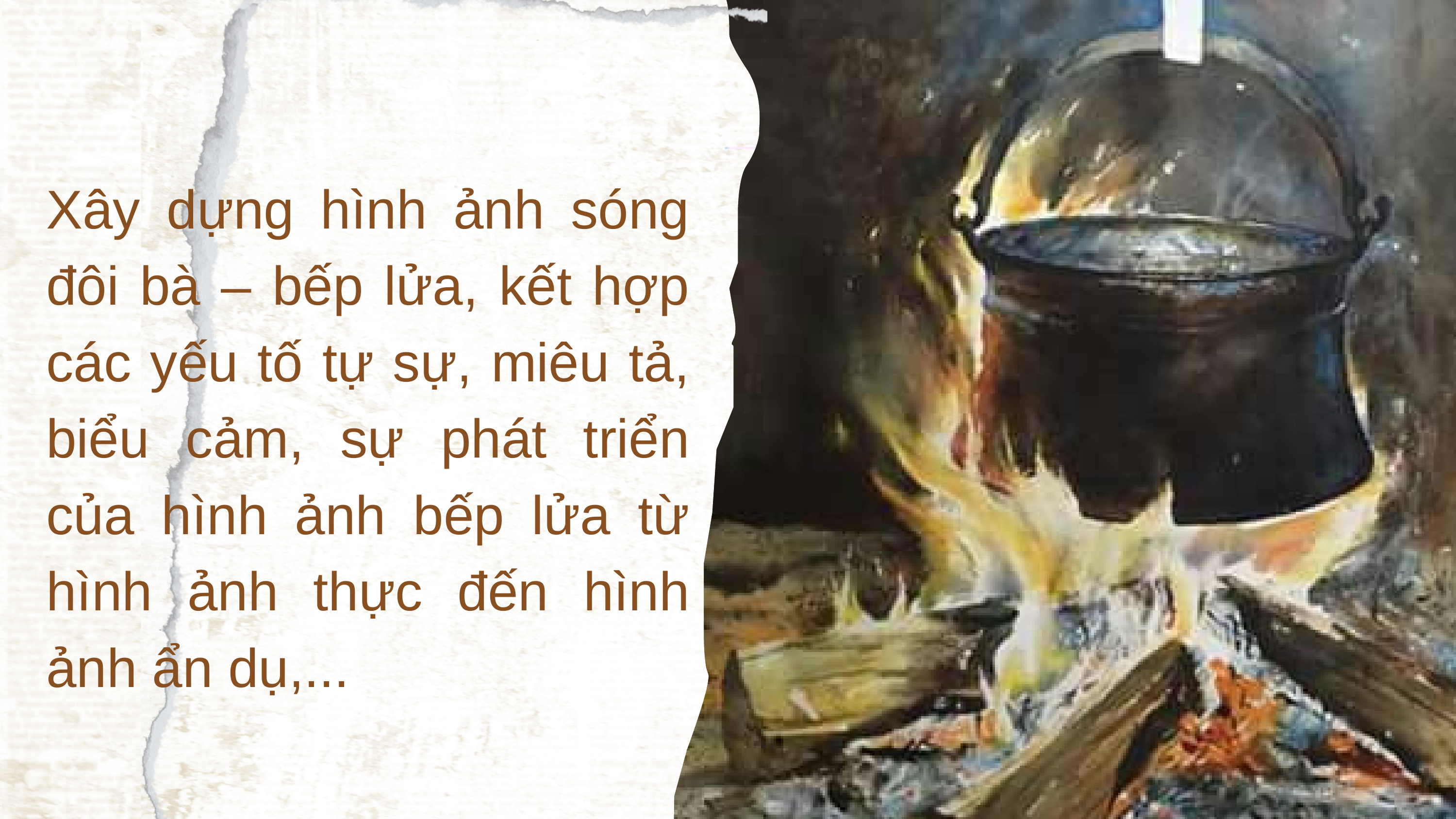

Xây dựng hình ảnh sóng đôi bà – bếp lửa, kết hợp các yếu tố tự sự, miêu tả, biểu cảm, sự phát triển của hình ảnh bếp lửa từ hình ảnh thực đến hình ảnh ẩn dụ,...